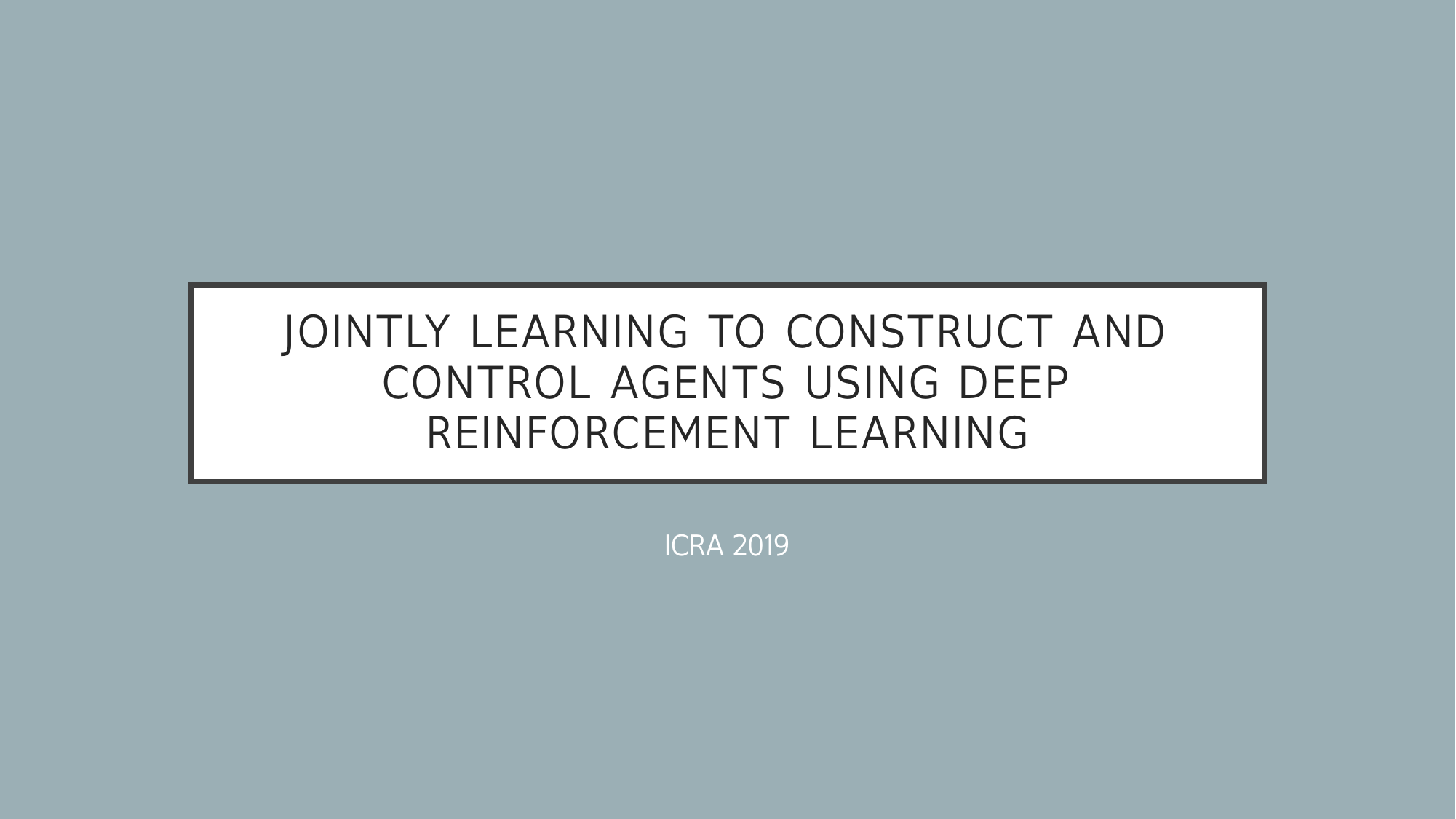

# Jointly Learning to Construct and Control Agents using Deep Reinforcement Learning
ICRA 2019